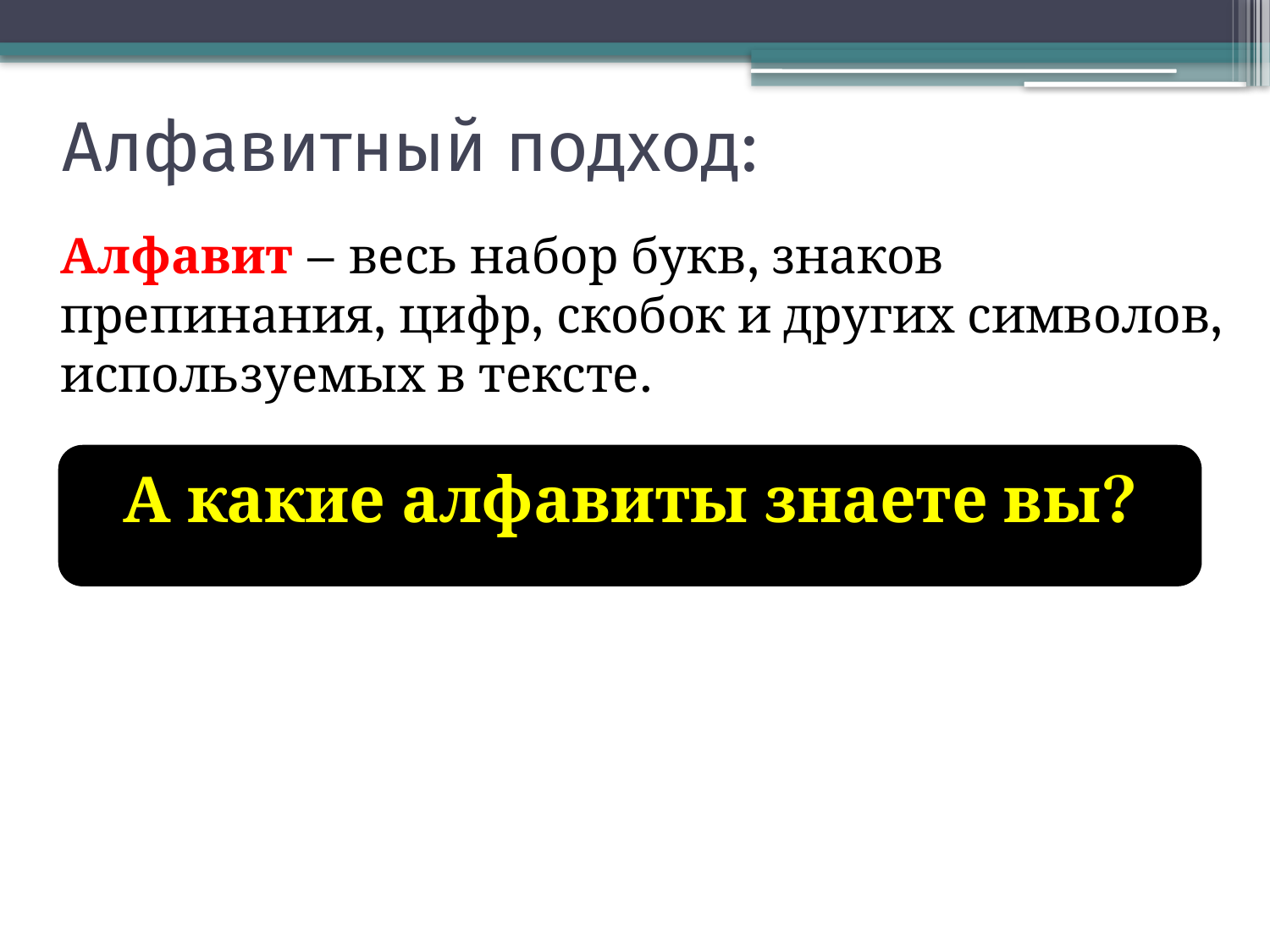

# Алфавитный подход:
	Алфавит – весь набор букв, знаков препинания, цифр, скобок и других символов, используемых в тексте.
А какие алфавиты знаете вы?